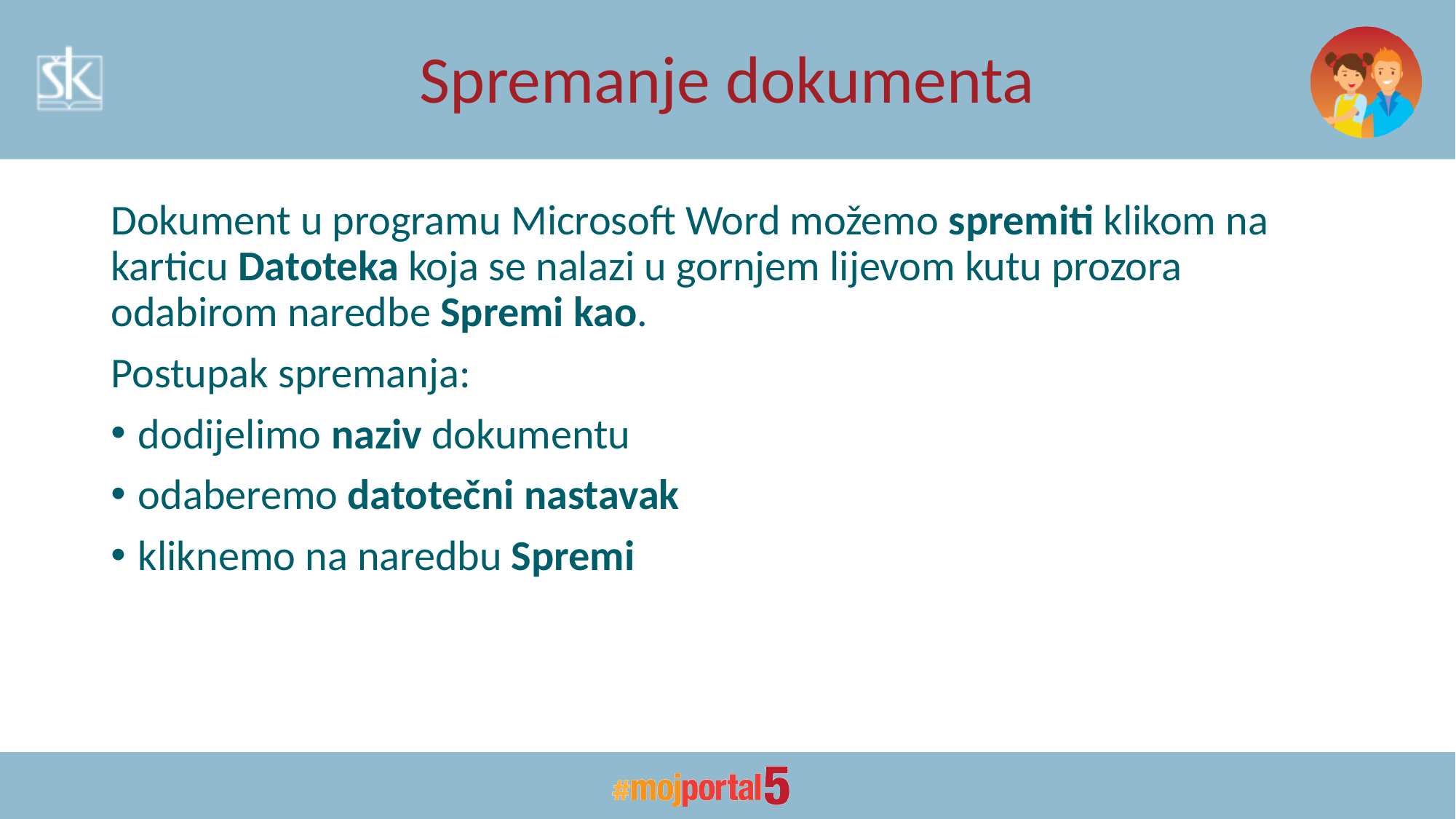

# Spremanje dokumenta
Dokument u programu Microsoft Word možemo spremiti klikom na karticu Datoteka koja se nalazi u gornjem lijevom kutu prozora odabirom naredbe Spremi kao.
Postupak spremanja:
dodijelimo naziv dokumentu
odaberemo datotečni nastavak
kliknemo na naredbu Spremi